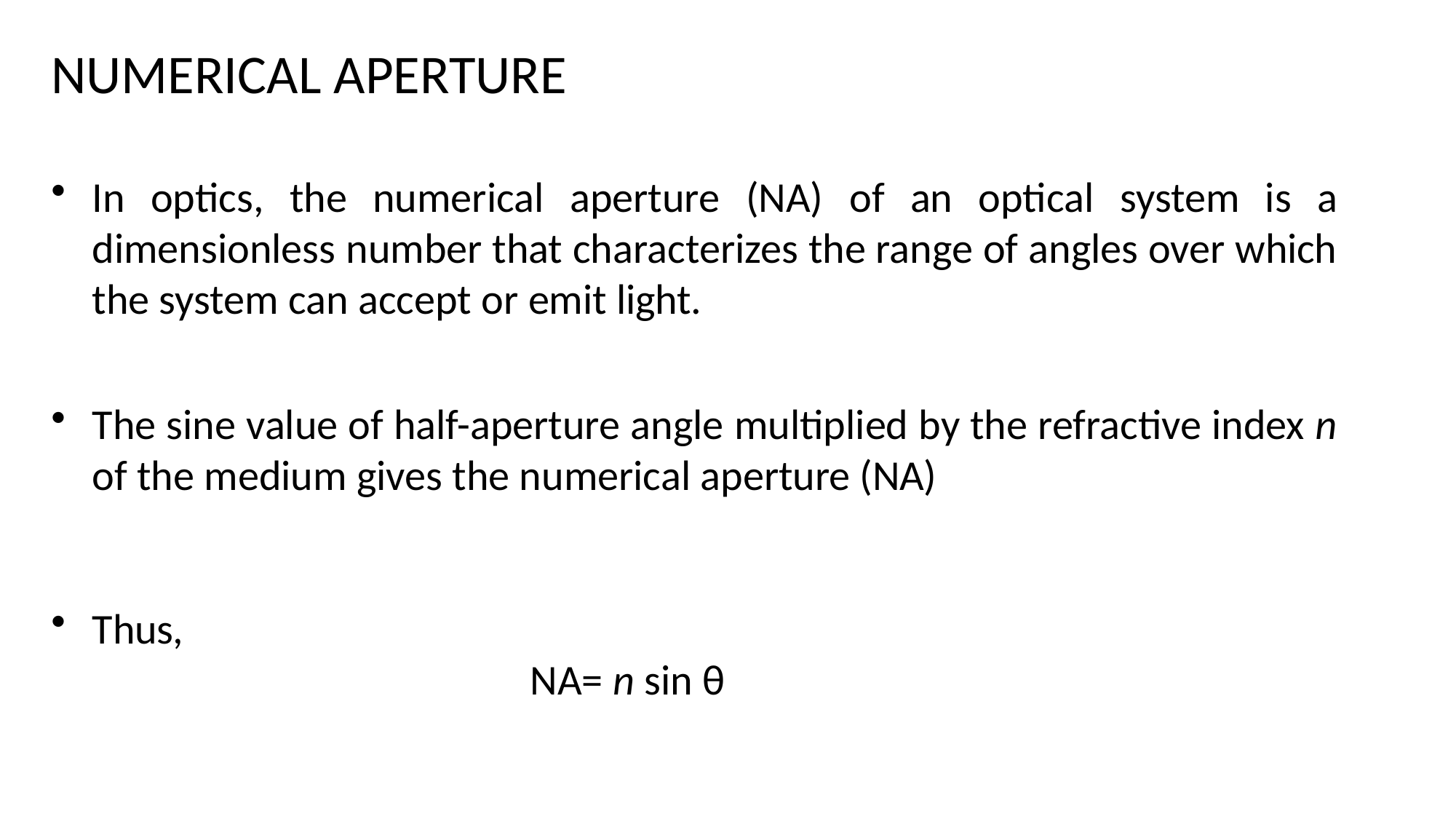

NUMERICAL APERTURE
In optics, the numerical aperture (NA) of an optical system is a dimensionless number that characterizes the range of angles over which the system can accept or emit light.

The sine value of half-aperture angle multiplied by the refractive index n of the medium gives the numerical aperture (NA)

Thus,
	NA= n sin θ